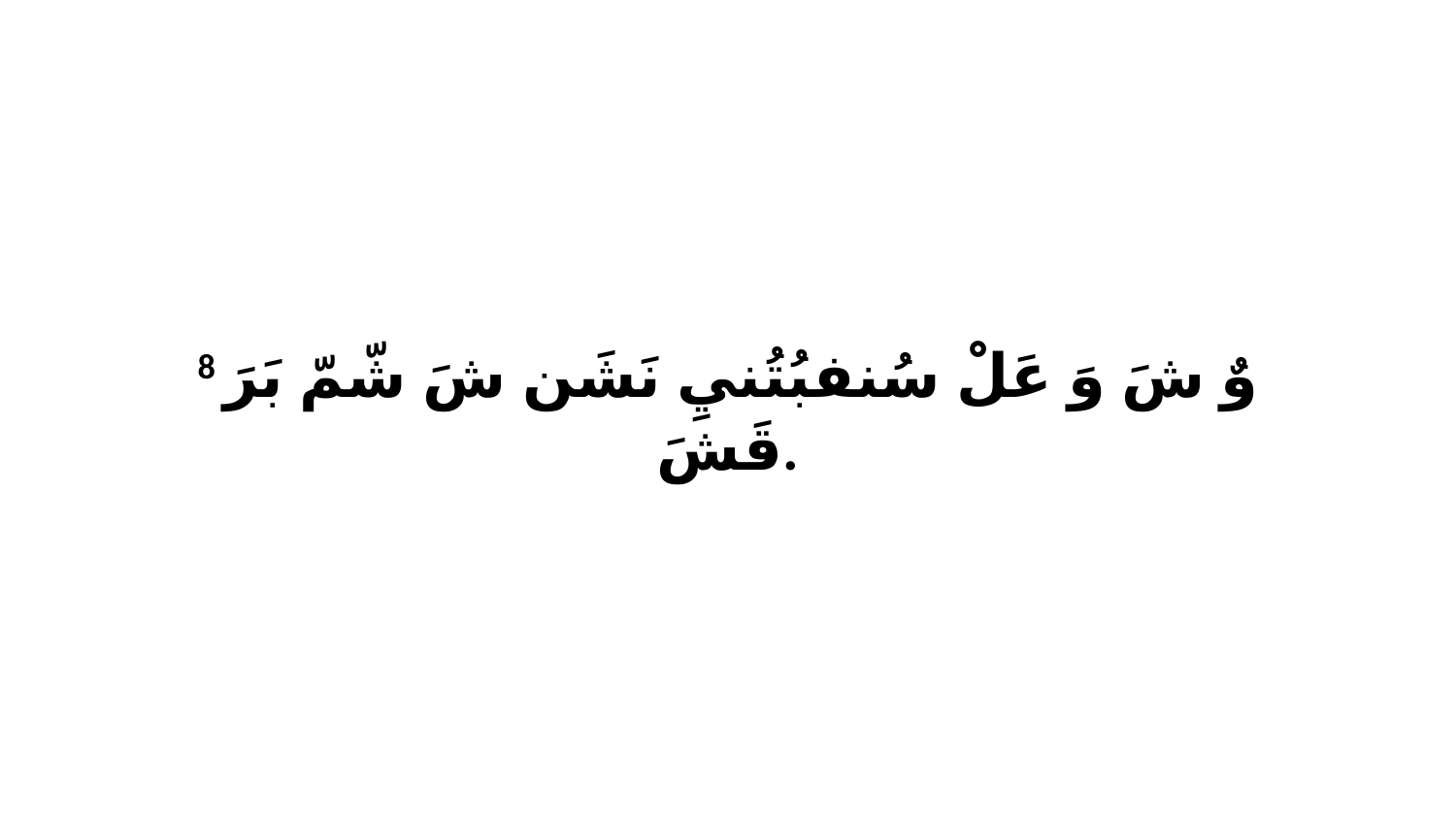

8 وٌ شَ وَ عَلْ سُنفبُتُنيِ نَشَن شَ شّمّ بَرَ قَشَ.